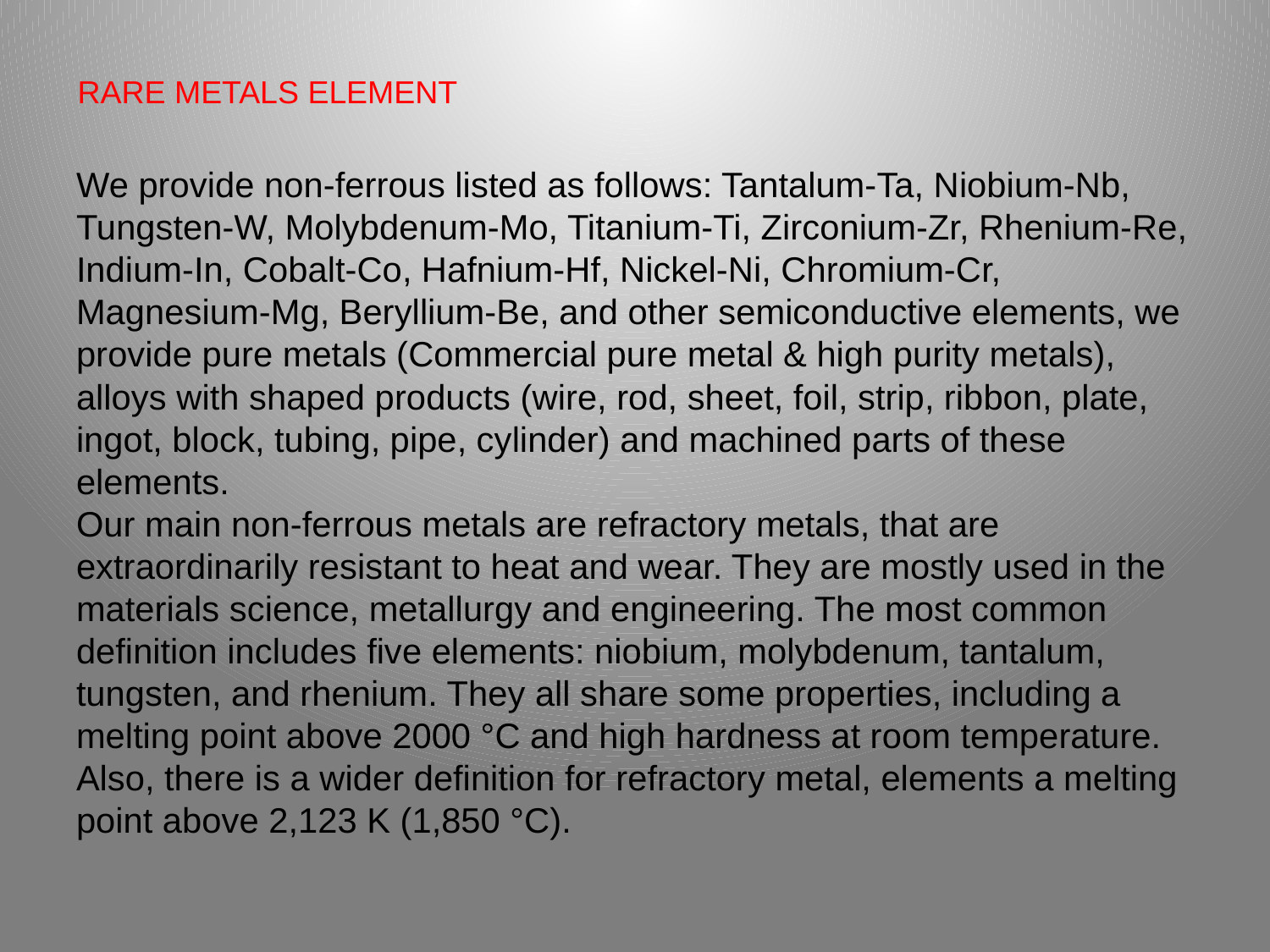

# RARE METALS ELEMENT
We provide non-ferrous listed as follows: Tantalum-Ta, Niobium-Nb, Tungsten-W, Molybdenum-Mo, Titanium-Ti, Zirconium-Zr, Rhenium-Re, Indium-In, Cobalt-Co, Hafnium-Hf, Nickel-Ni, Chromium-Cr, Magnesium-Mg, Beryllium-Be, and other semiconductive elements, we provide pure metals (Commercial pure metal & high purity metals), alloys with shaped products (wire, rod, sheet, foil, strip, ribbon, plate, ingot, block, tubing, pipe, cylinder) and machined parts of these elements.
Our main non-ferrous metals are refractory metals, that are extraordinarily resistant to heat and wear. They are mostly used in the materials science, metallurgy and engineering. The most common definition includes five elements: niobium, molybdenum, tantalum, tungsten, and rhenium. They all share some properties, including a melting point above 2000 °C and high hardness at room temperature. Also, there is a wider definition for refractory metal, elements a melting point above 2,123 K (1,850 °C).